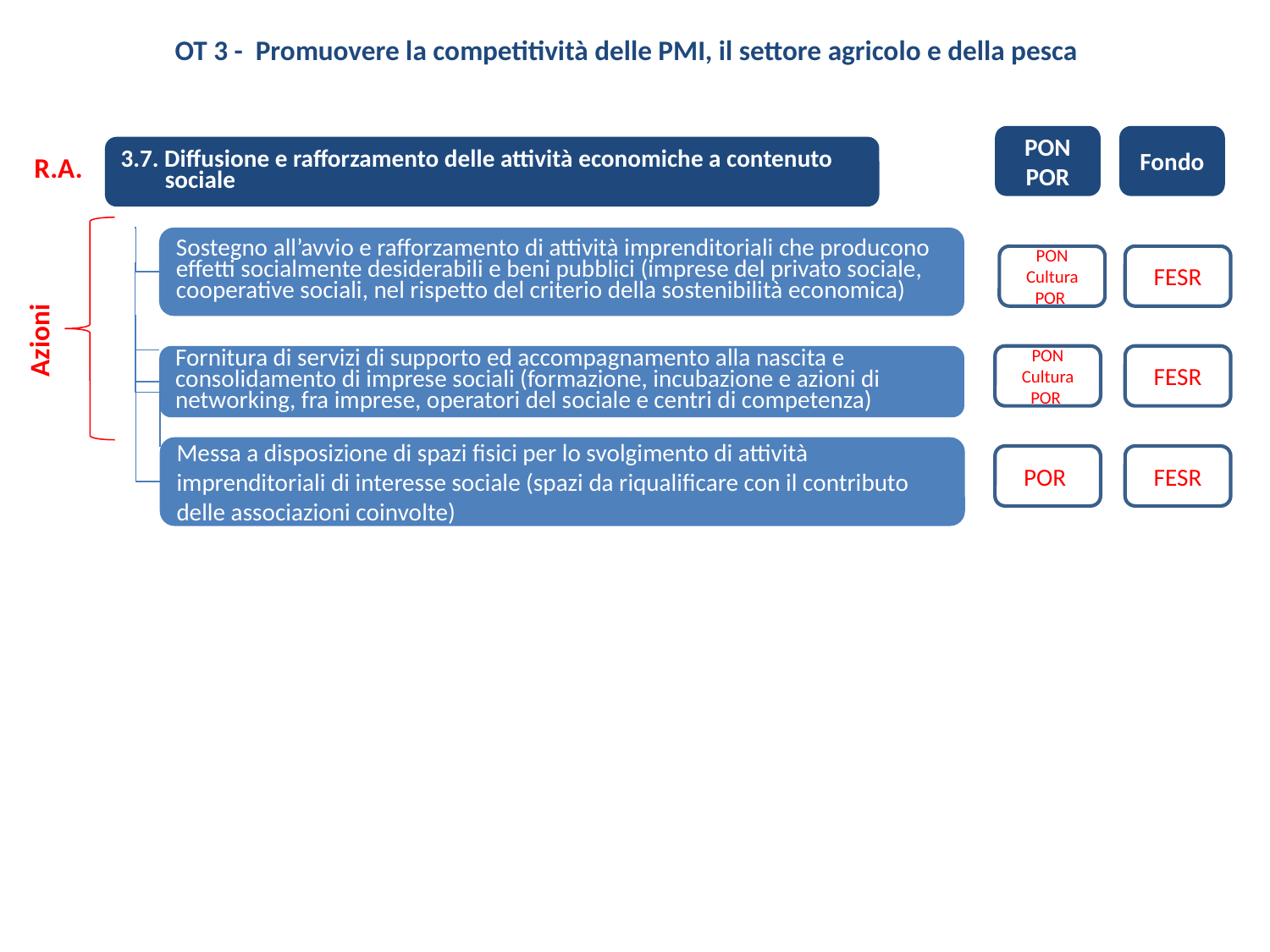

OT 3 -  Promuovere la competitività delle PMI, il settore agricolo e della pesca
R.A.
PON POR
Fondo
3.7. Diffusione e rafforzamento delle attività economiche a contenuto sociale

Sostegno all’avvio e rafforzamento di attività imprenditoriali che producono effetti socialmente desiderabili e beni pubblici (imprese del privato sociale, cooperative sociali, nel rispetto del criterio della sostenibilità economica)

PON Cultura POR
FESR
Azioni
Fornitura di servizi di supporto ed accompagnamento alla nascita e consolidamento di imprese sociali (formazione, incubazione e azioni di networking, fra imprese, operatori del sociale e centri di competenza)
PON Cultura POR
FESR
Messa a disposizione di spazi fisici per lo svolgimento di attività imprenditoriali di interesse sociale (spazi da riqualificare con il contributo delle associazioni coinvolte)
POR
FESR